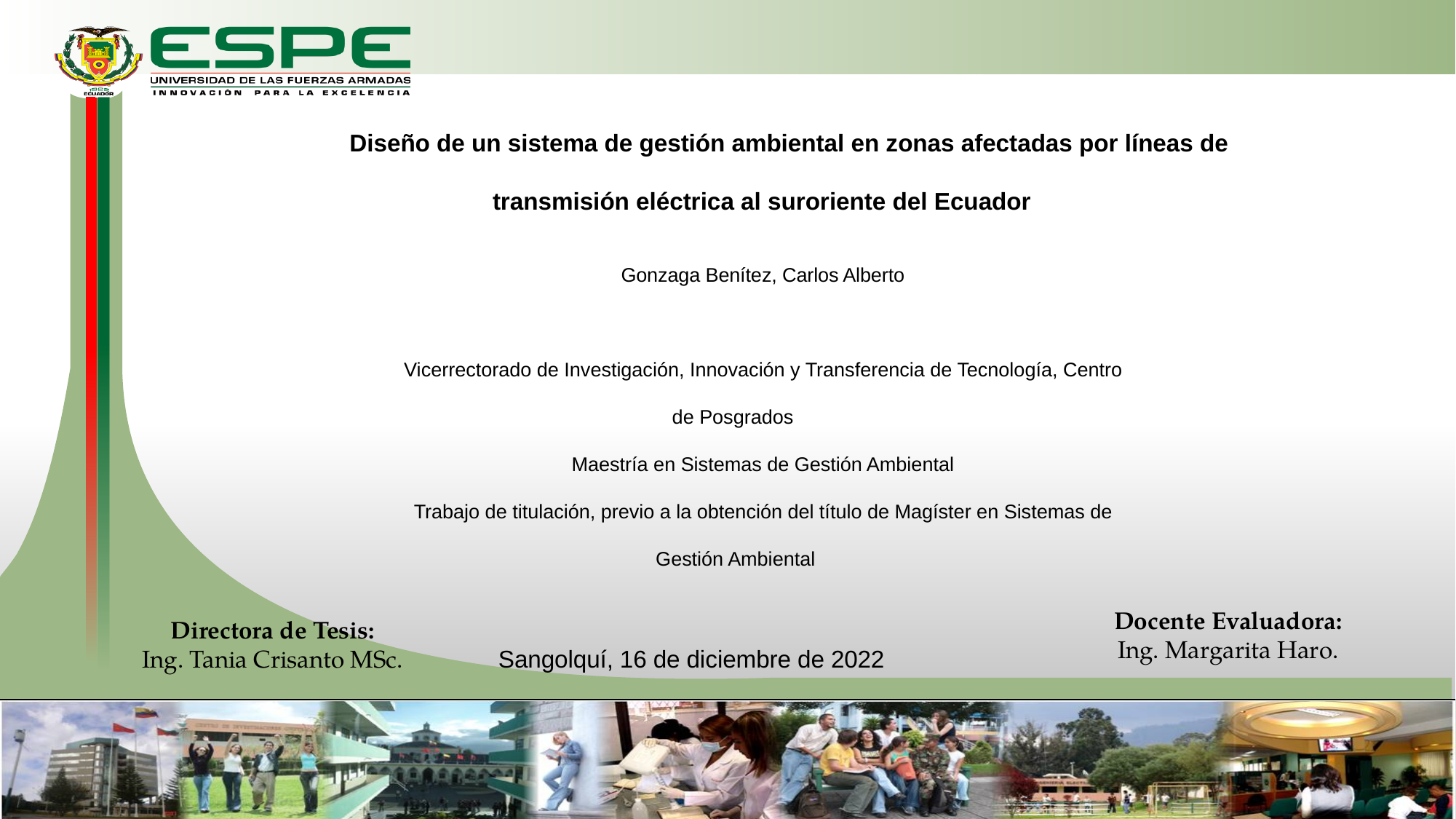

Diseño de un sistema de gestión ambiental en zonas afectadas por líneas de transmisión eléctrica al suroriente del Ecuador

Gonzaga Benítez, Carlos Alberto

Vicerrectorado de Investigación, Innovación y Transferencia de Tecnología, Centro de Posgrados
Maestría en Sistemas de Gestión Ambiental
Trabajo de titulación, previo a la obtención del título de Magíster en Sistemas de Gestión Ambiental
Docente Evaluadora:
Ing. Margarita Haro.
Directora de Tesis:
Ing. Tania Crisanto MSc.
Sangolquí, 16 de diciembre de 2022